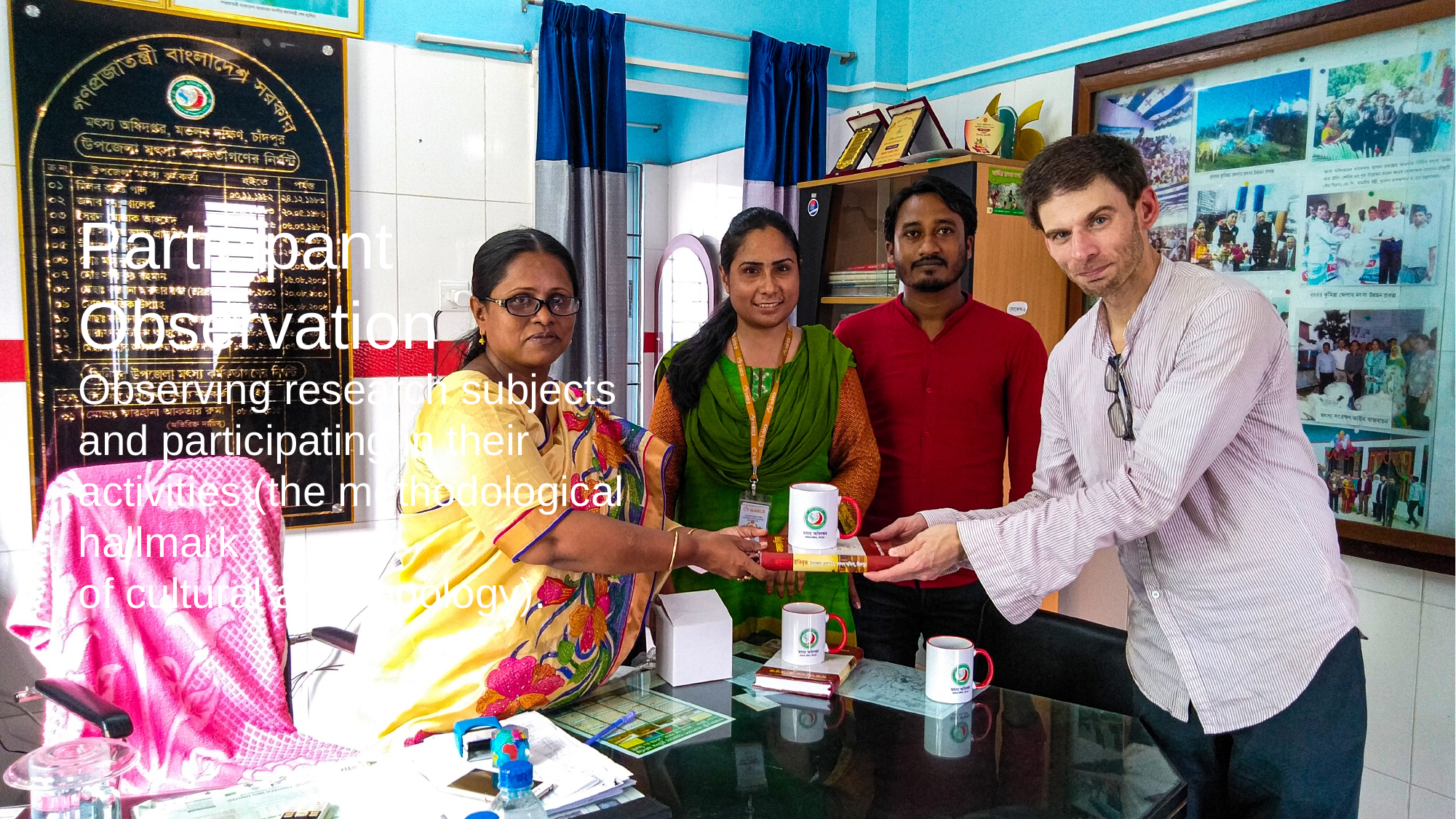

Participant Observation
Observing research subjects and participating in their activities (the methodological hallmark
of cultural anthropology).

#